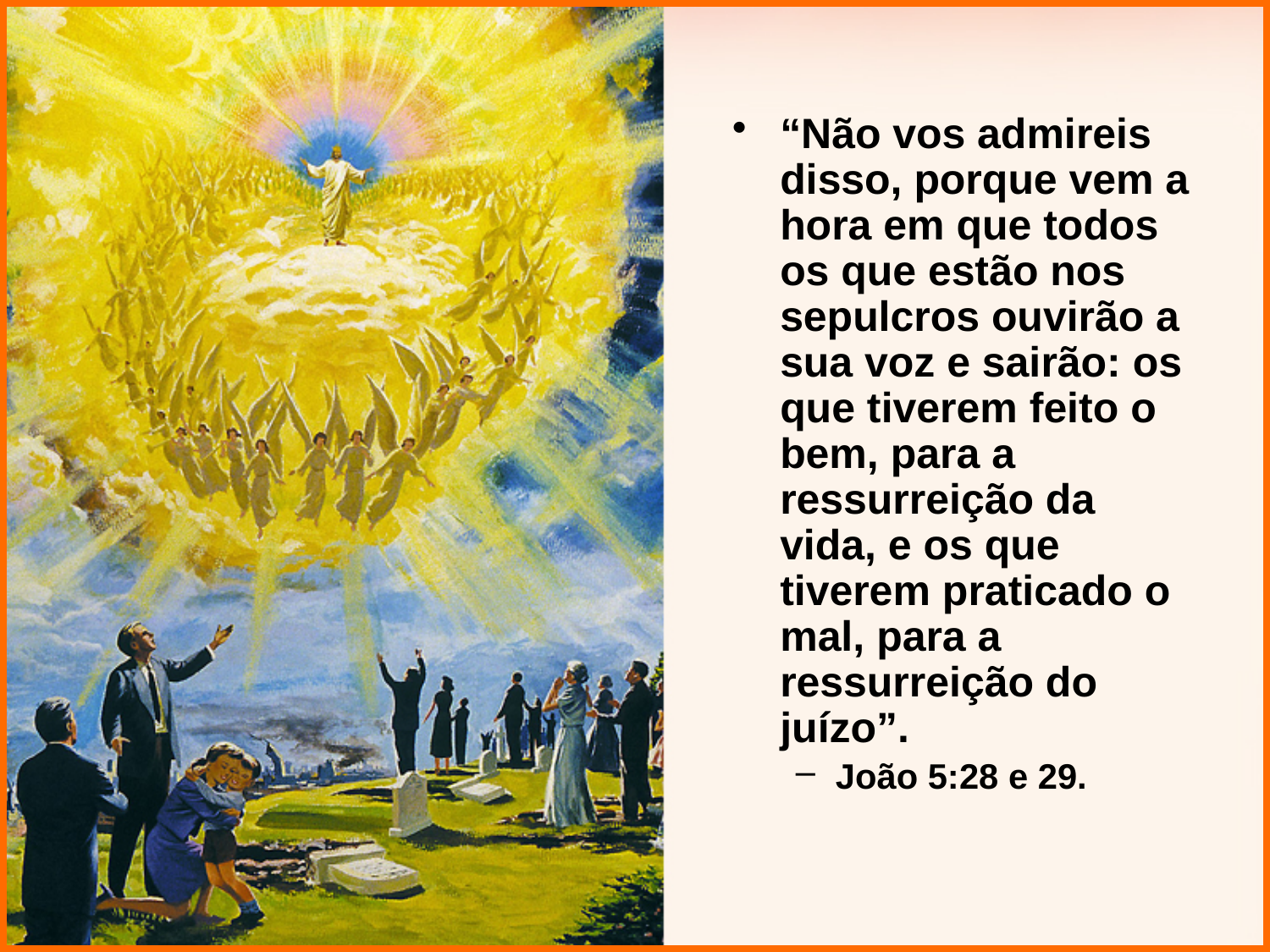

“Não vos admireis disso, porque vem a hora em que todos os que estão nos sepulcros ouvirão a sua voz e sairão: os que tiverem feito o bem, para a ressurreição da vida, e os que tiverem praticado o mal, para a ressurreição do juízo”.
João 5:28 e 29.